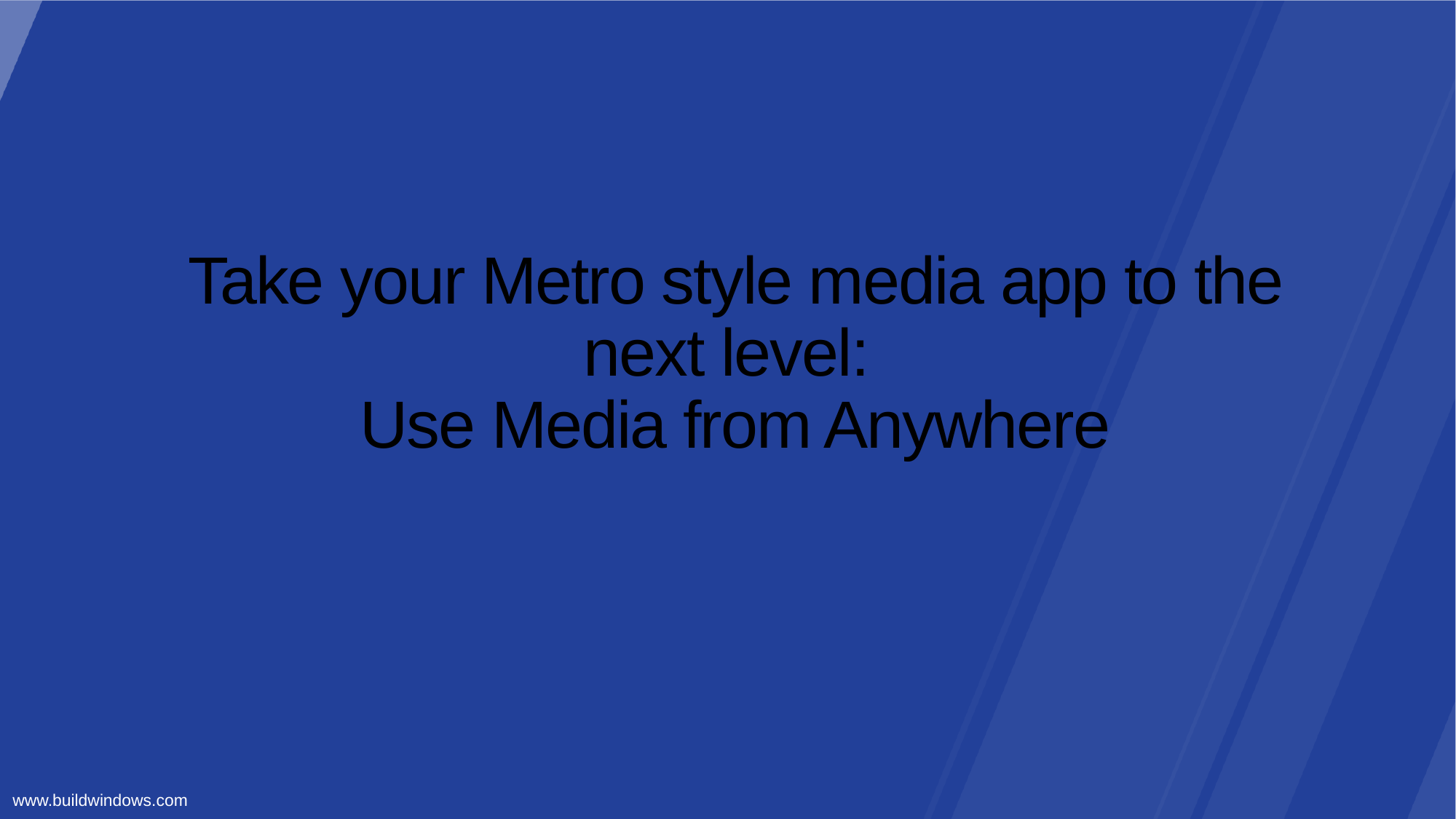

# Take your Metro style media app to the next level: Use Media from Anywhere